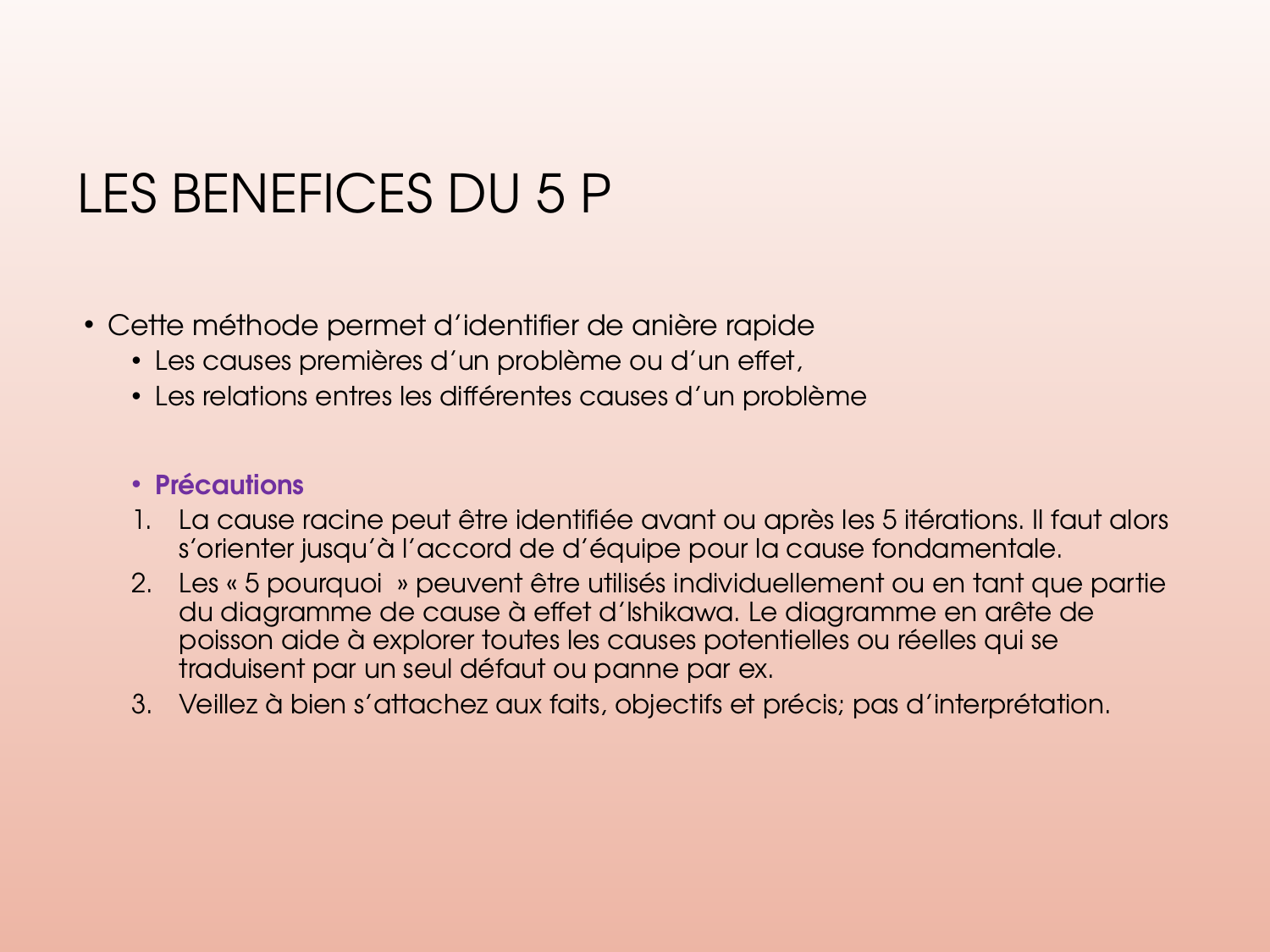

# LES BENEFICES DU 5 P
Cette méthode permet d’identifier de anière rapide
Les causes premières d’un problème ou d’un effet,
Les relations entres les différentes causes d’un problème

Précautions
La cause racine peut être identifiée avant ou après les 5 itérations. Il faut alors s’orienter jusqu’à l’accord de d’équipe pour la cause fondamentale.
Les « 5 pourquoi  » peuvent être utilisés individuellement ou en tant que partie du diagramme de cause à effet d’Ishikawa. Le diagramme en arête de poisson aide à explorer toutes les causes potentielles ou réelles qui se traduisent par un seul défaut ou panne par ex.
Veillez à bien s’attachez aux faits, objectifs et précis; pas d’interprétation.